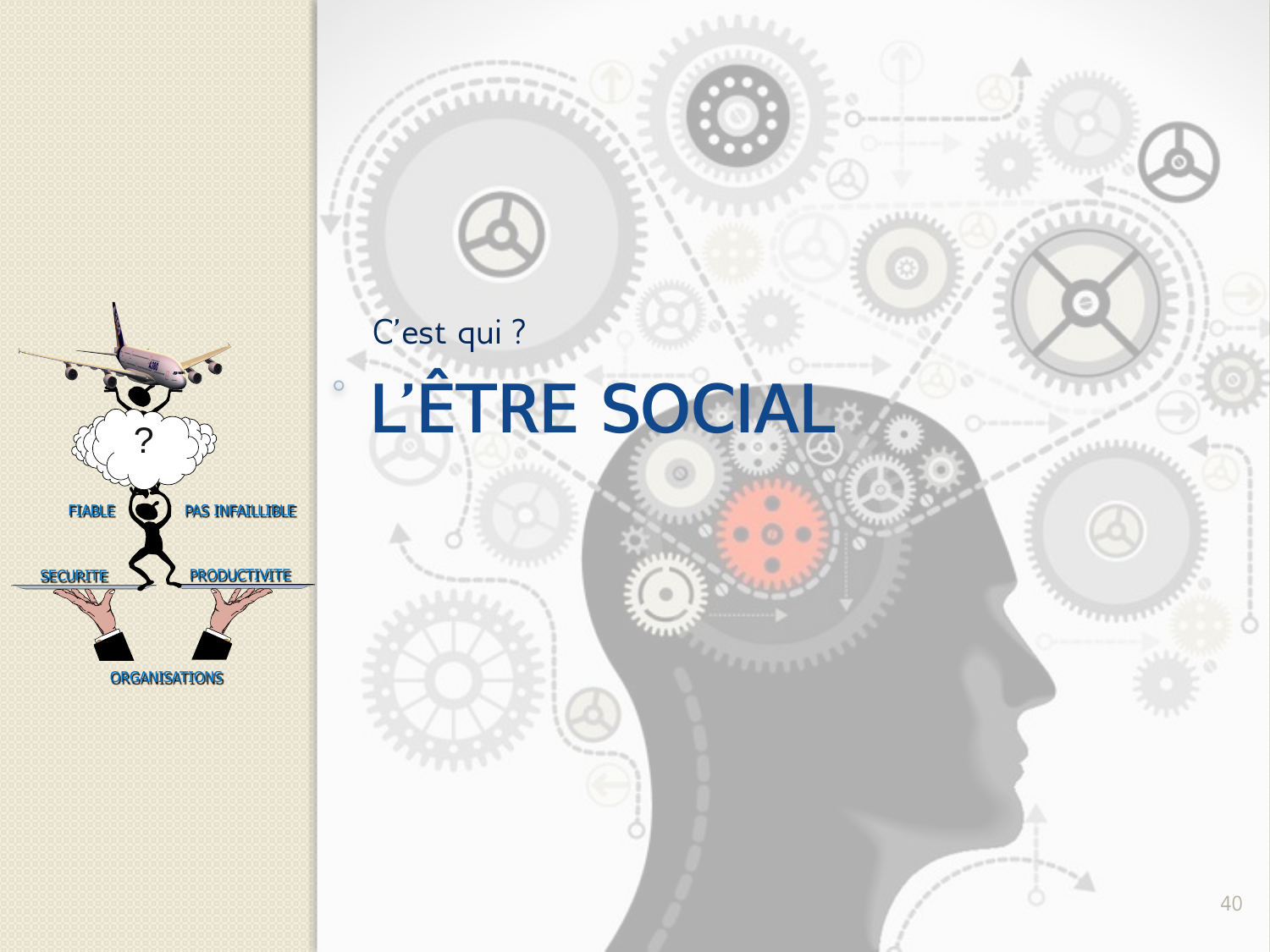

C’est qui ?
# L’être social
40